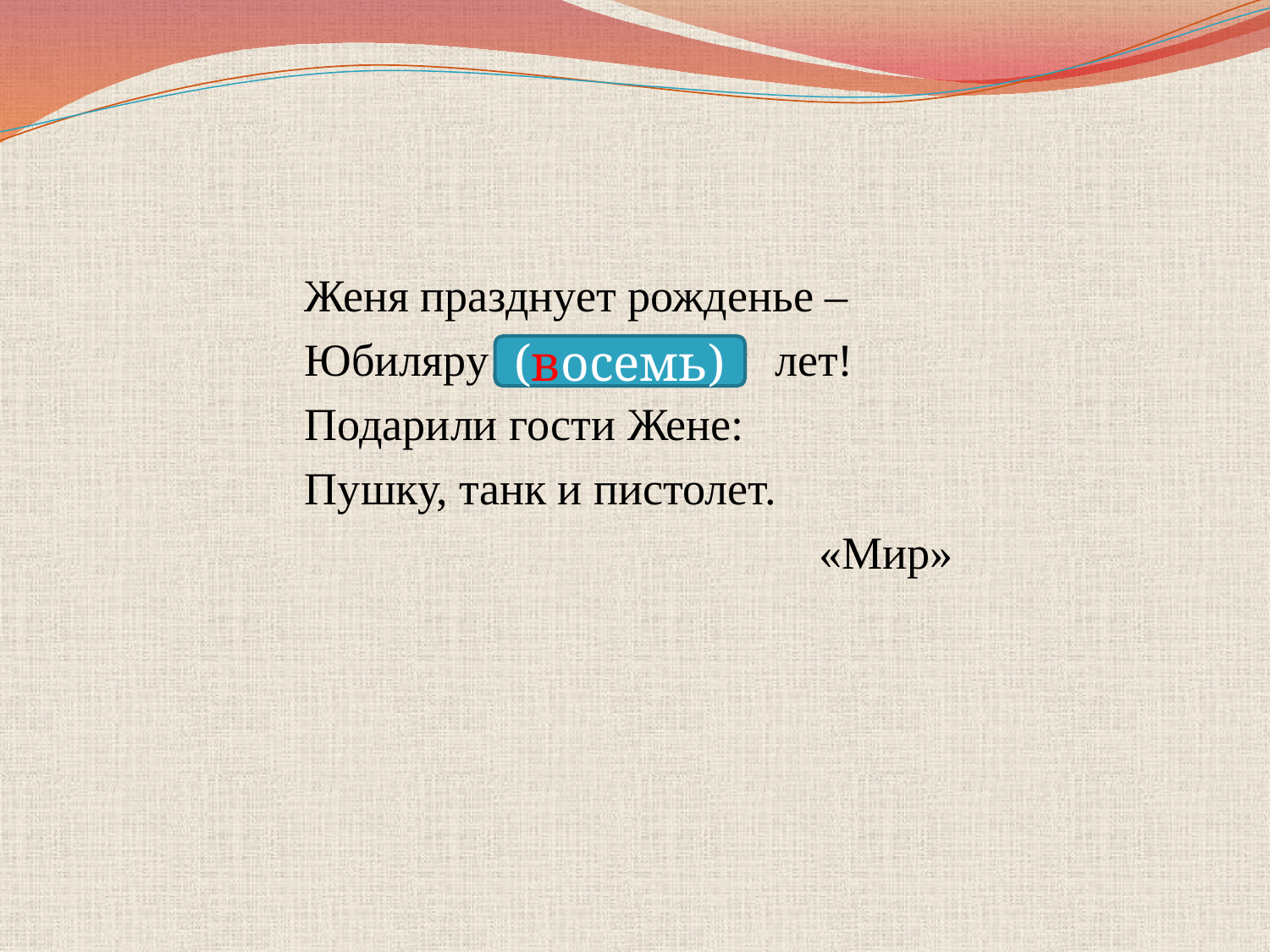

#

                    Женя празднует рожденье –
                    Юбиляру …                    лет!
                    Подарили гости Жене:
                    Пушку, танк и пистолет.
                                                                 «Мир»

(восемь)